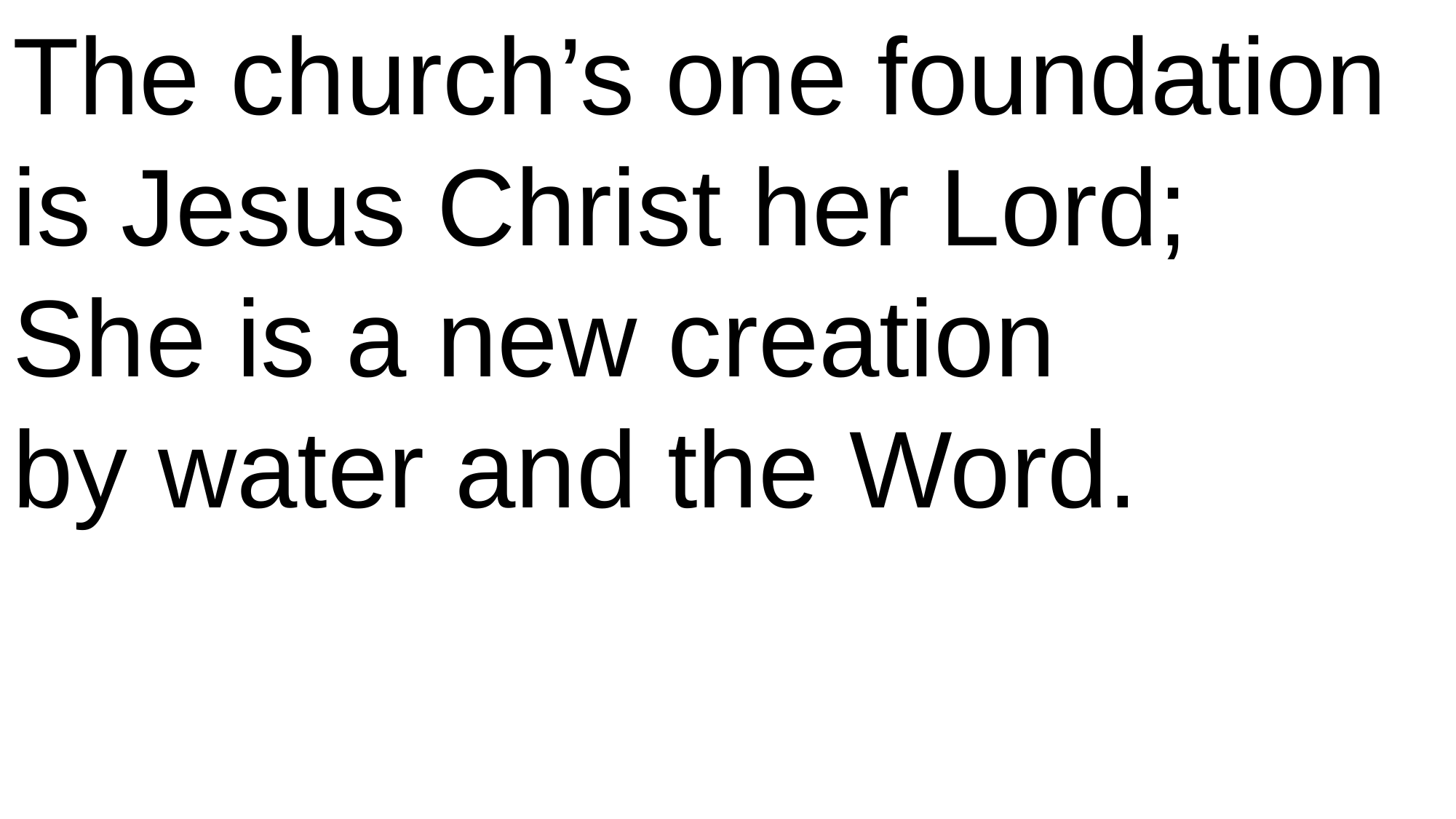

The church’s one foundation
is Jesus Christ her Lord;
She is a new creation
by water and the Word.